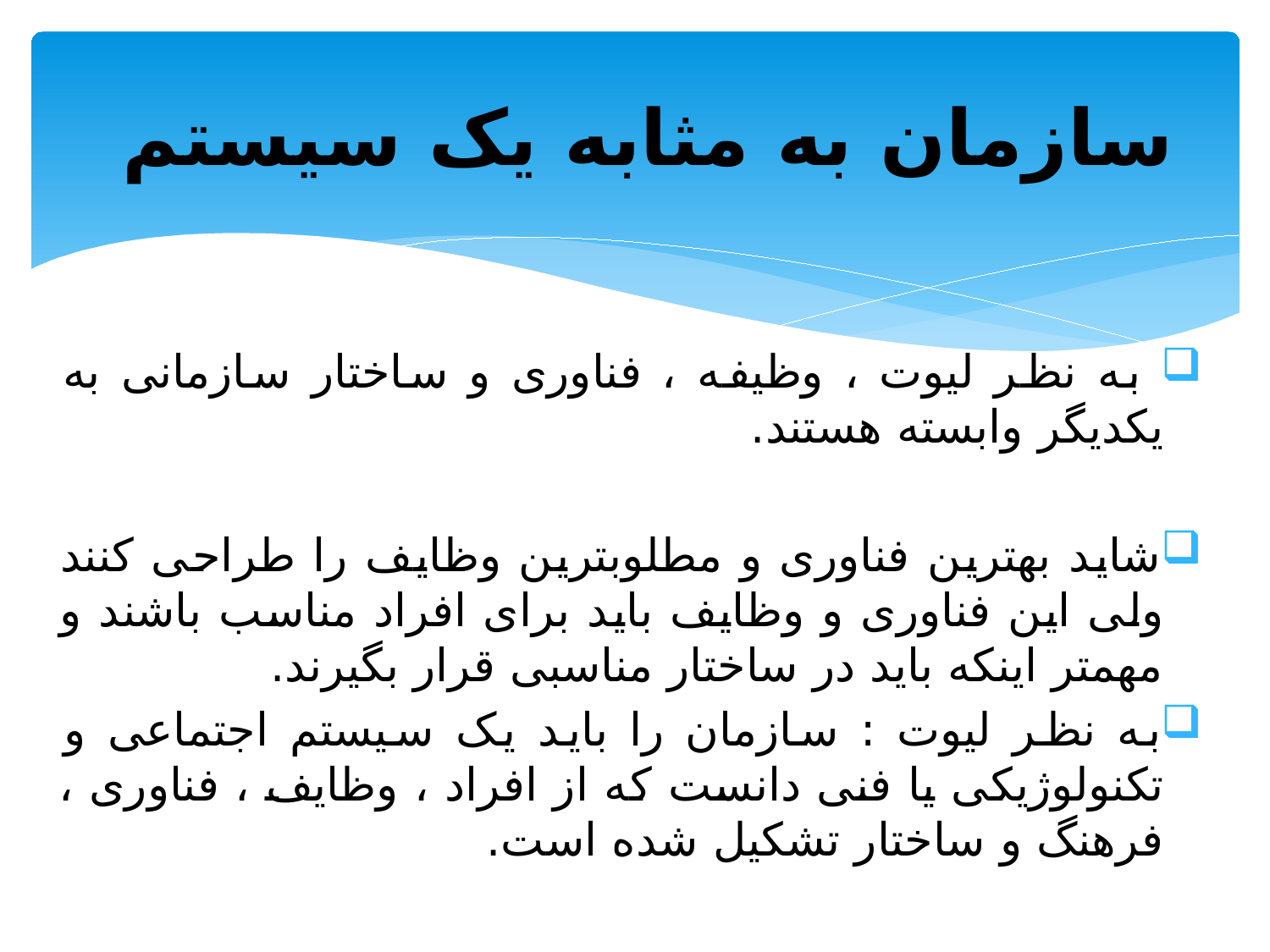

# سازمان به مثابه یک سیستم
 به نظر لیوت ، وظیفه ، فناوری و ساختار سازمانی به یکدیگر وابسته هستند.

شاید بهترین فناوری و مطلوبترین وظایف را طراحی کنند ولی این فناوری و وظایف باید برای افراد مناسب باشند و مهمتر اینکه باید در ساختار مناسبی قرار بگیرند.
به نظر لیوت : سازمان را باید یک سیستم اجتماعی و تکنولوژیکی یا فنی دانست که از افراد ، وظایف ، فناوری ، فرهنگ و ساختار تشکیل شده است.